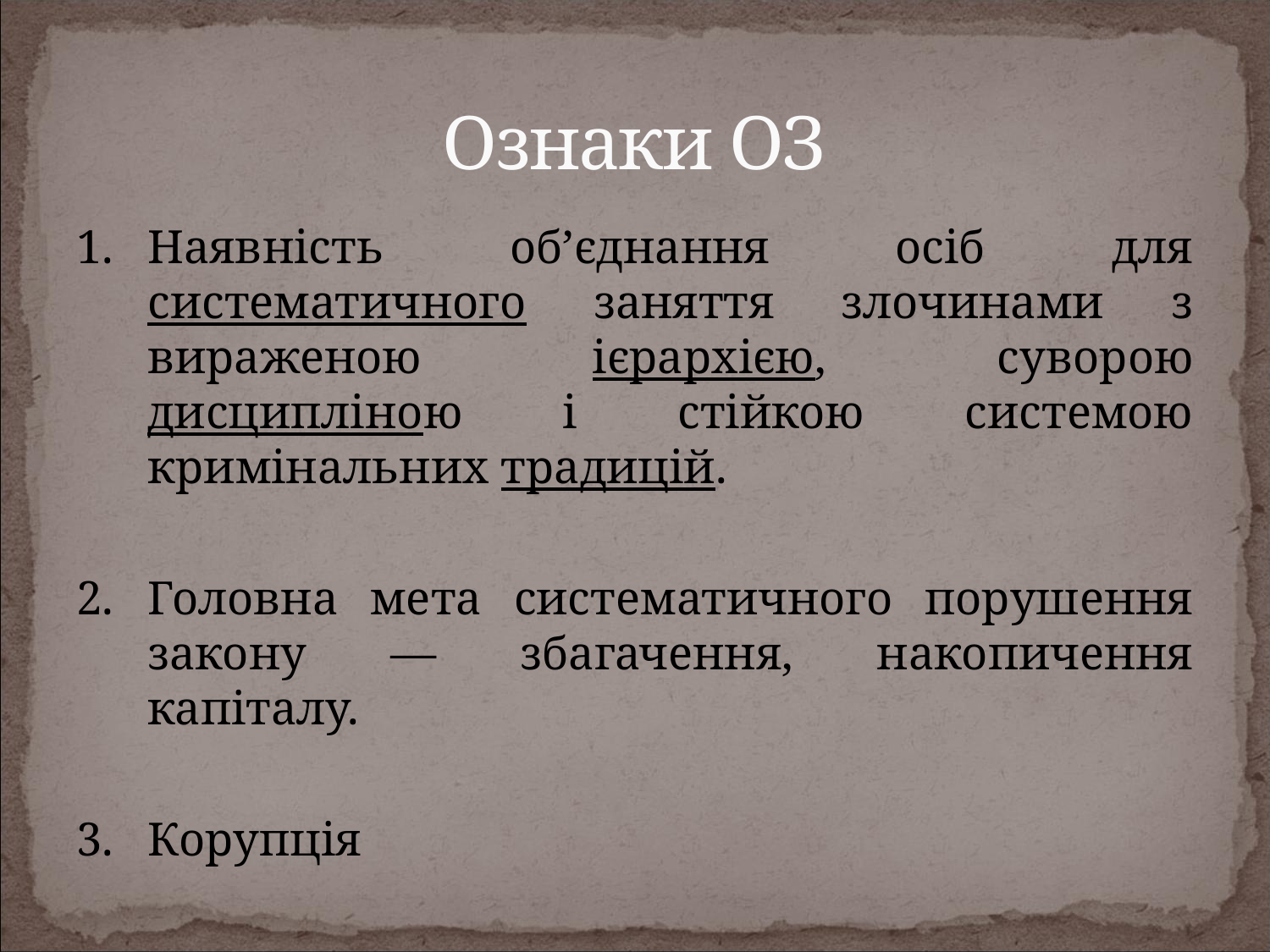

# Ознаки ОЗ
Наявність об’єднання осіб для систематичного заняття злочинами з вираженою ієрархією, суворою дисципліною і стійкою системою кримінальних традицій.

Головна мета систематичного порушення закону — збагачення, накопичення капіталу.

Корупція